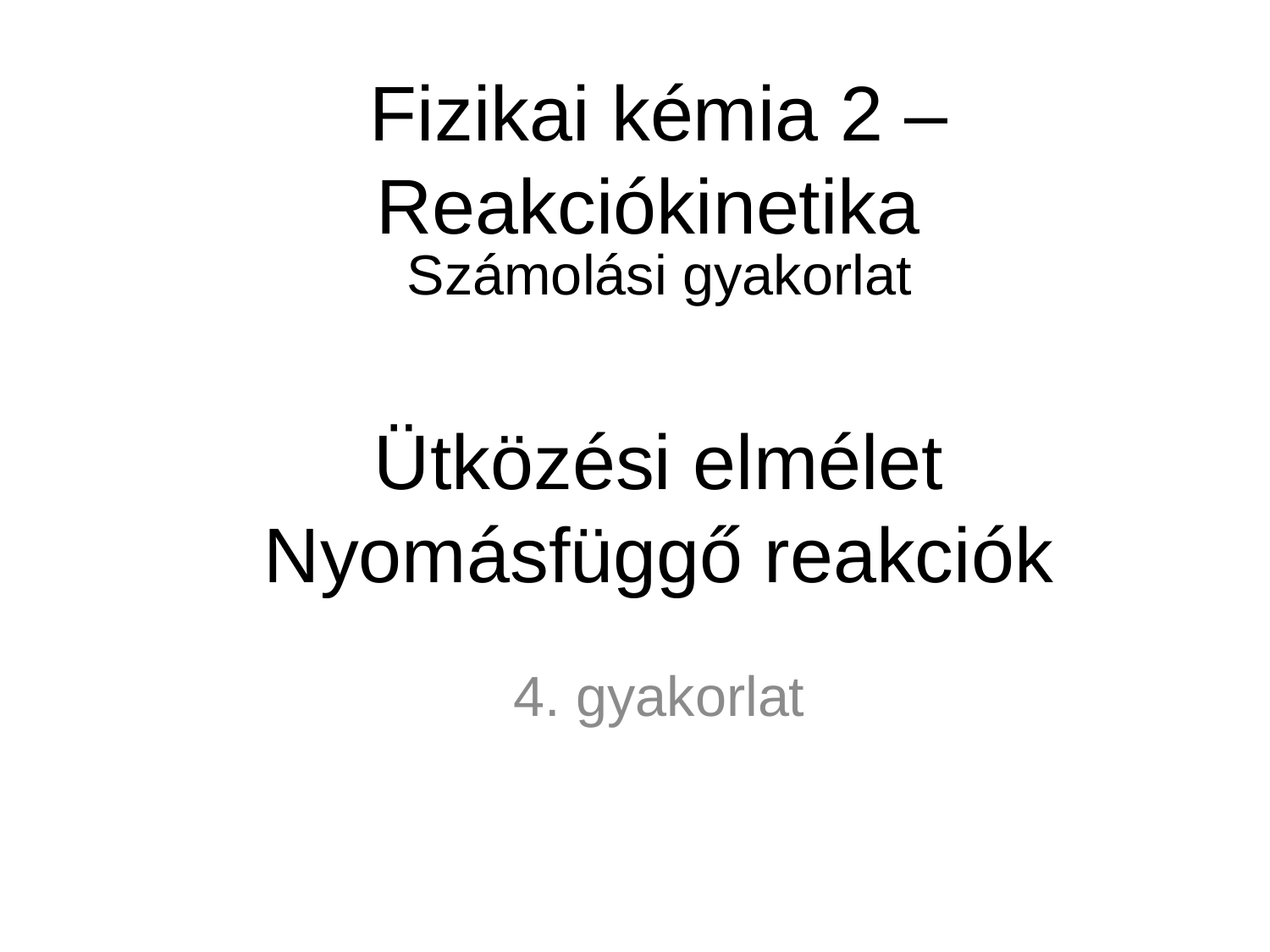

# Fizikai kémia 2 – Reakciókinetika
Számolási gyakorlat
Ütközési elmélet
Nyomásfüggő reakciók

4. gyakorlat